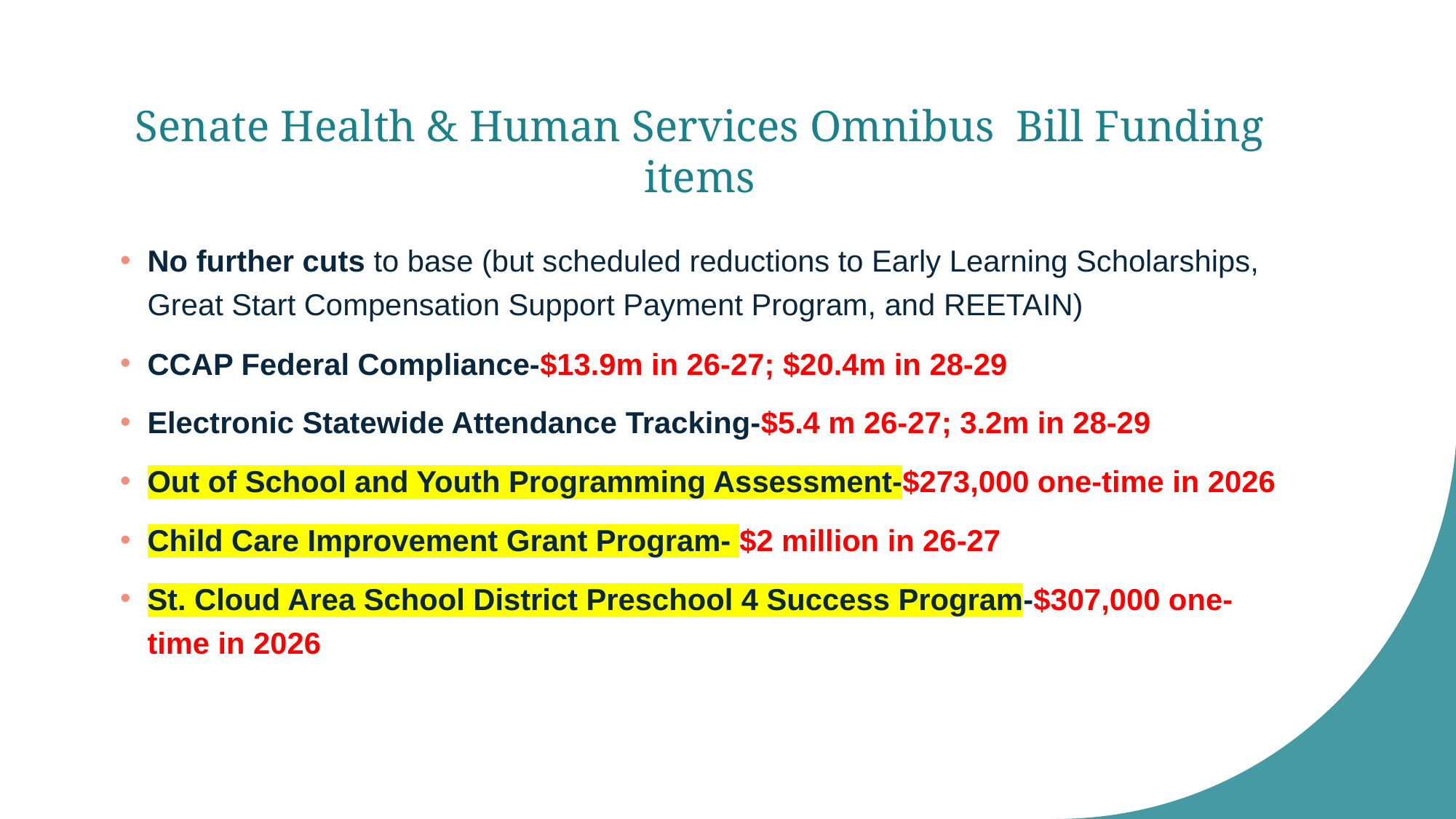

# Senate Health & Human Services Omnibus  Bill Funding items
No further cuts to base (but scheduled reductions to Early Learning Scholarships, Great Start Compensation Support Payment Program, and REETAIN)
CCAP Federal Compliance-$13.9m in 26-27; $20.4m in 28-29
Electronic Statewide Attendance Tracking-$5.4 m 26-27; 3.2m in 28-29
Out of School and Youth Programming Assessment-$273,000 one-time in 2026
Child Care Improvement Grant Program- $2 million in 26-27
St. Cloud Area School District Preschool 4 Success Program-$307,000 one-time in 2026